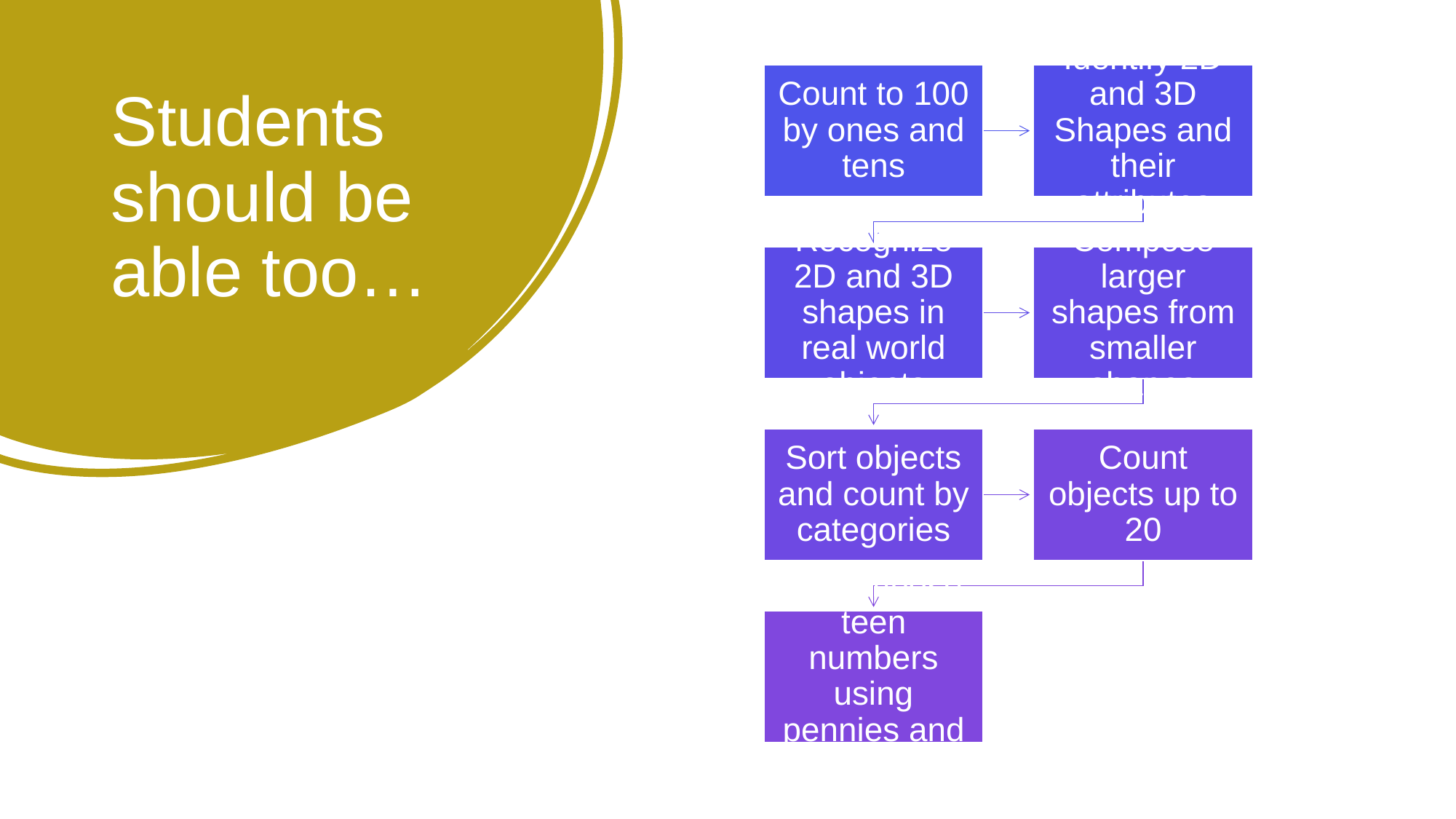

Count to 100 by ones and tens

Identify 2D and 3D Shapes and their attributes

Recognize 2D and 3D shapes in real world objects

Compose larger shapes from smaller shapes

Sort objects and count by categories

Count objects up to 20
Decompose teen numbers using pennies and dimes
# Students should be able too…